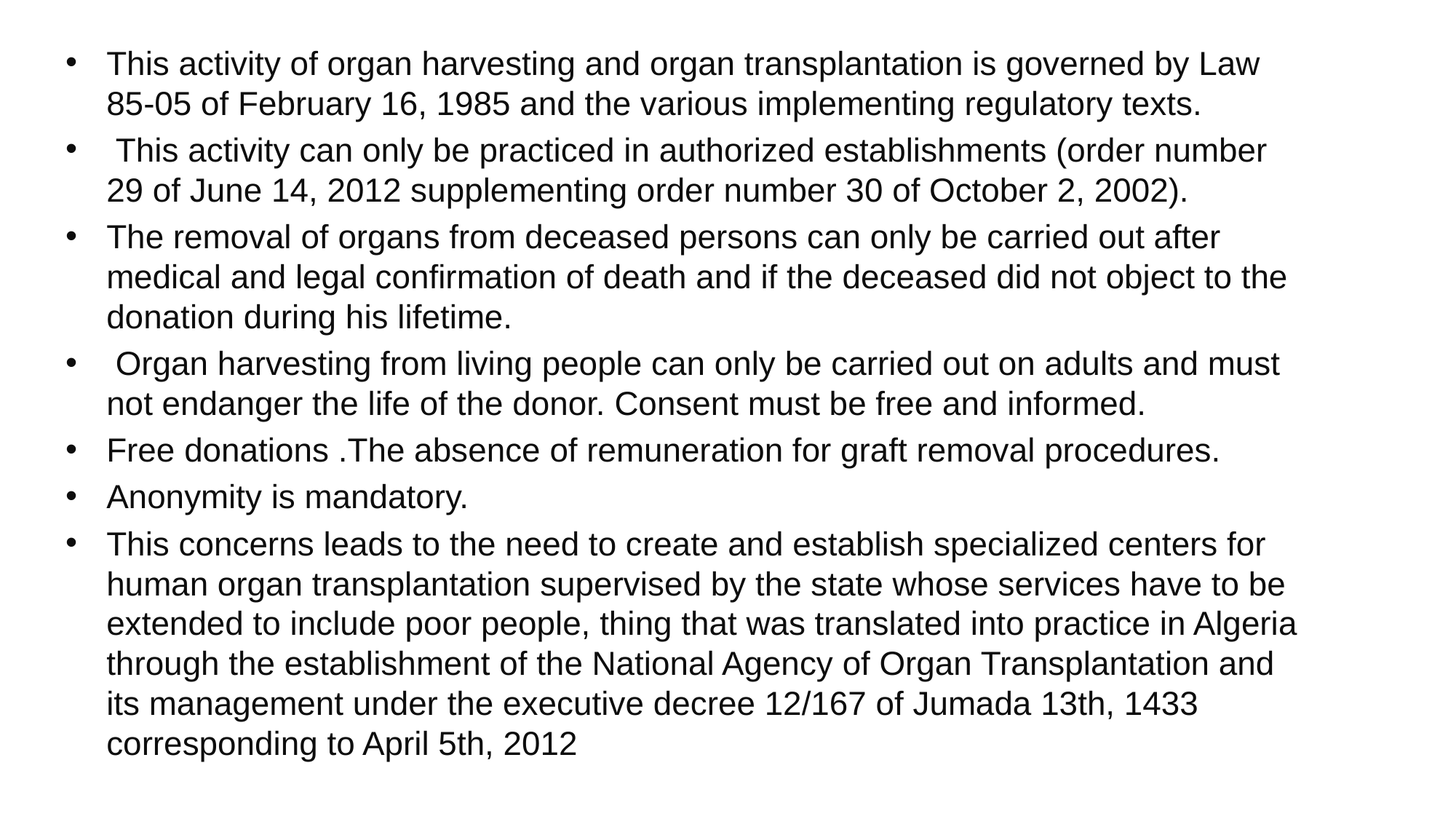

This activity of organ harvesting and organ transplantation is governed by Law 85-05 of February 16, 1985 and the various implementing regulatory texts.
 This activity can only be practiced in authorized establishments (order number 29 of June 14, 2012 supplementing order number 30 of October 2, 2002).
The removal of organs from deceased persons can only be carried out after medical and legal confirmation of death and if the deceased did not object to the donation during his lifetime.
 Organ harvesting from living people can only be carried out on adults and must not endanger the life of the donor. Consent must be free and informed.
Free donations .The absence of remuneration for graft removal procedures.
Anonymity is mandatory.
This concerns leads to the need to create and establish specialized centers for human organ transplantation supervised by the state whose services have to be extended to include poor people, thing that was translated into practice in Algeria through the establishment of the National Agency of Organ Transplantation and its management under the executive decree 12/167 of Jumada 13th, 1433 corresponding to April 5th, 2012